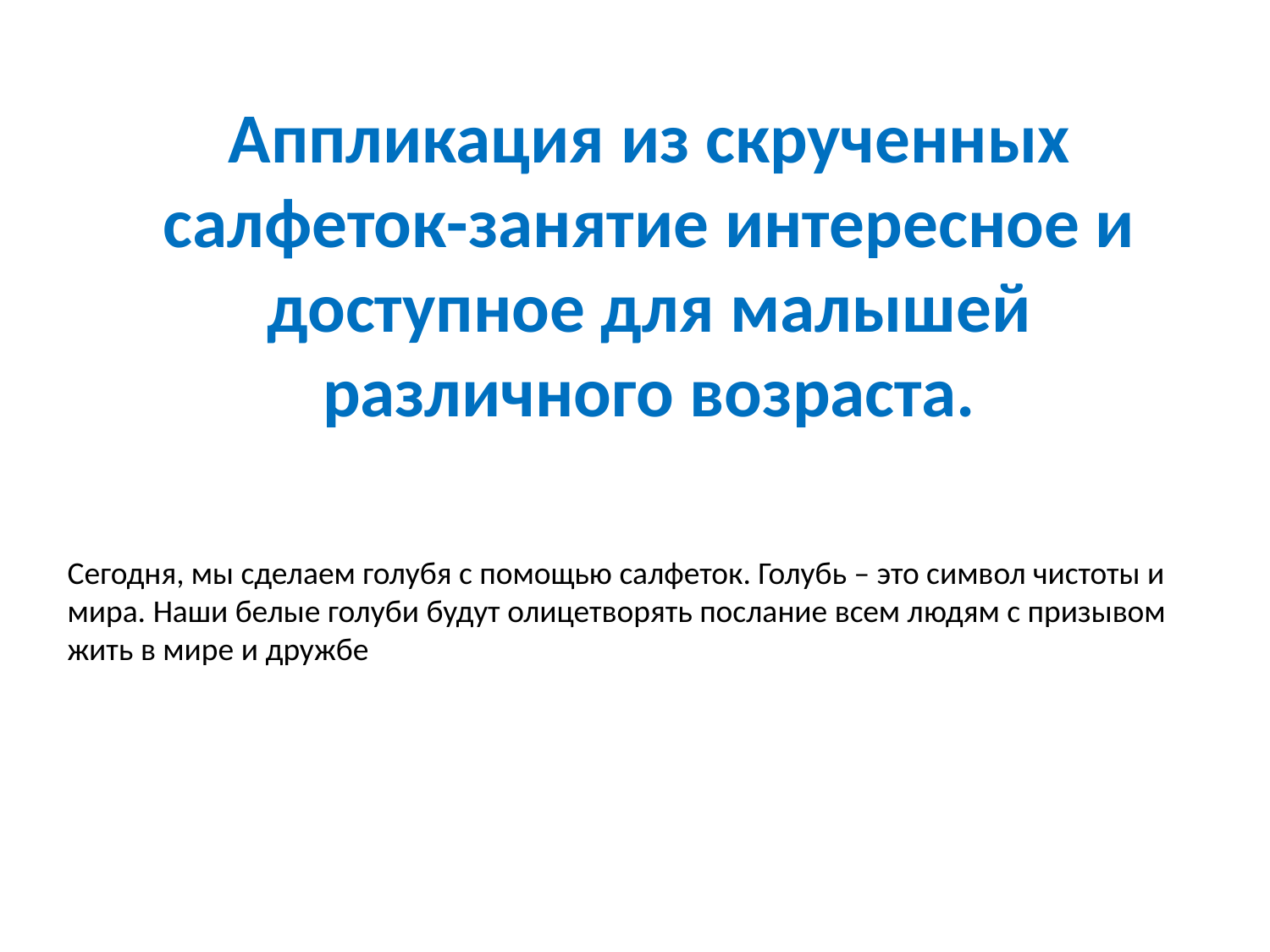

Аппликация из скрученных салфеток-занятие интересное и доступное для малышей различного возраста.
Сегодня, мы сделаем голубя с помощью салфеток. Голубь – это символ чистоты и мира. Наши белые голуби будут олицетворять послание всем людям с призывом жить в мире и дружбе